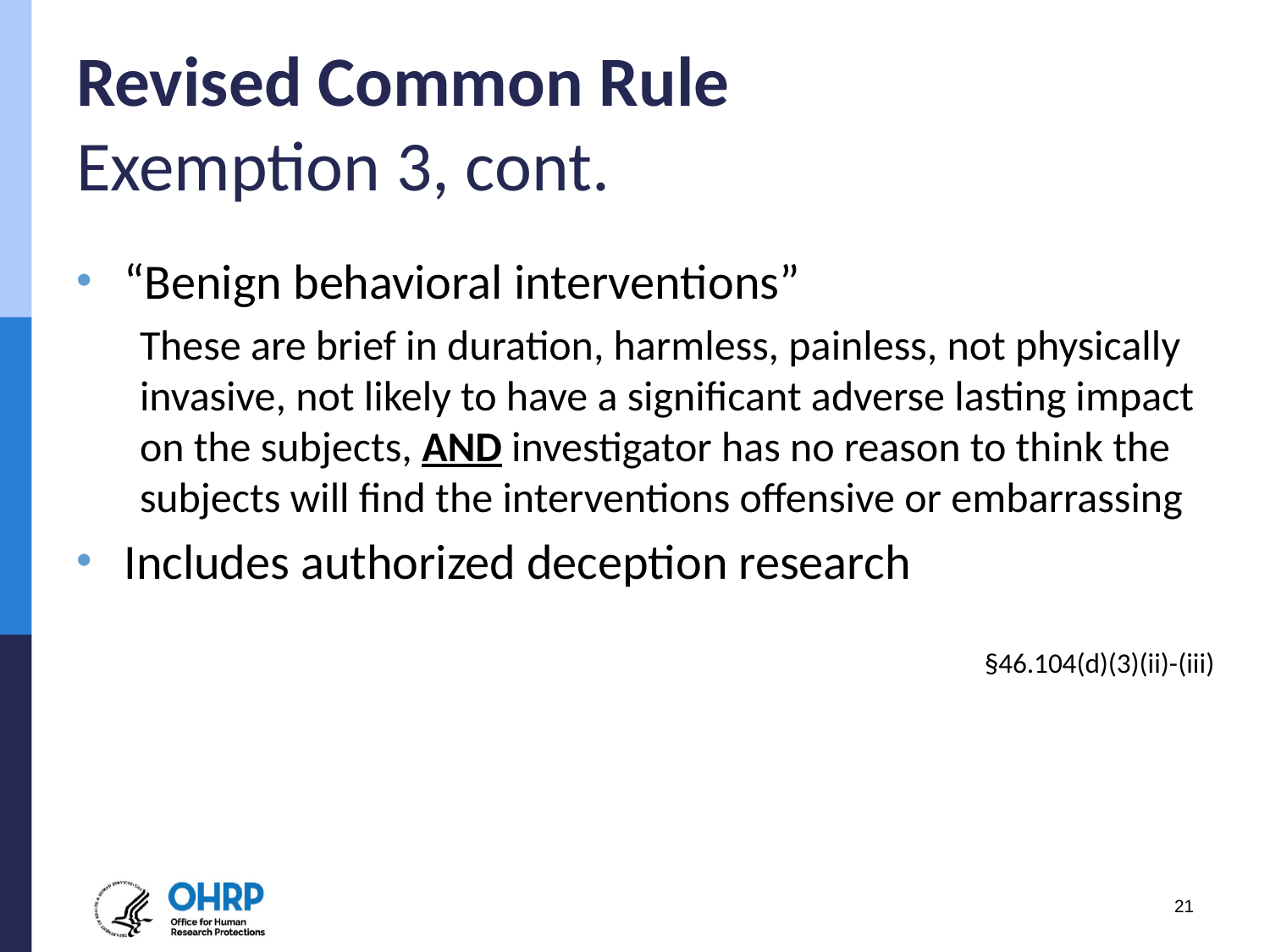

# Revised Common Rule Exemption 3, cont.
“Benign behavioral interventions”
These are brief in duration, harmless, painless, not physically invasive, not likely to have a significant adverse lasting impact on the subjects, AND investigator has no reason to think the subjects will find the interventions offensive or embarrassing
Includes authorized deception research

§46.104(d)(3)(ii)-(iii)

21